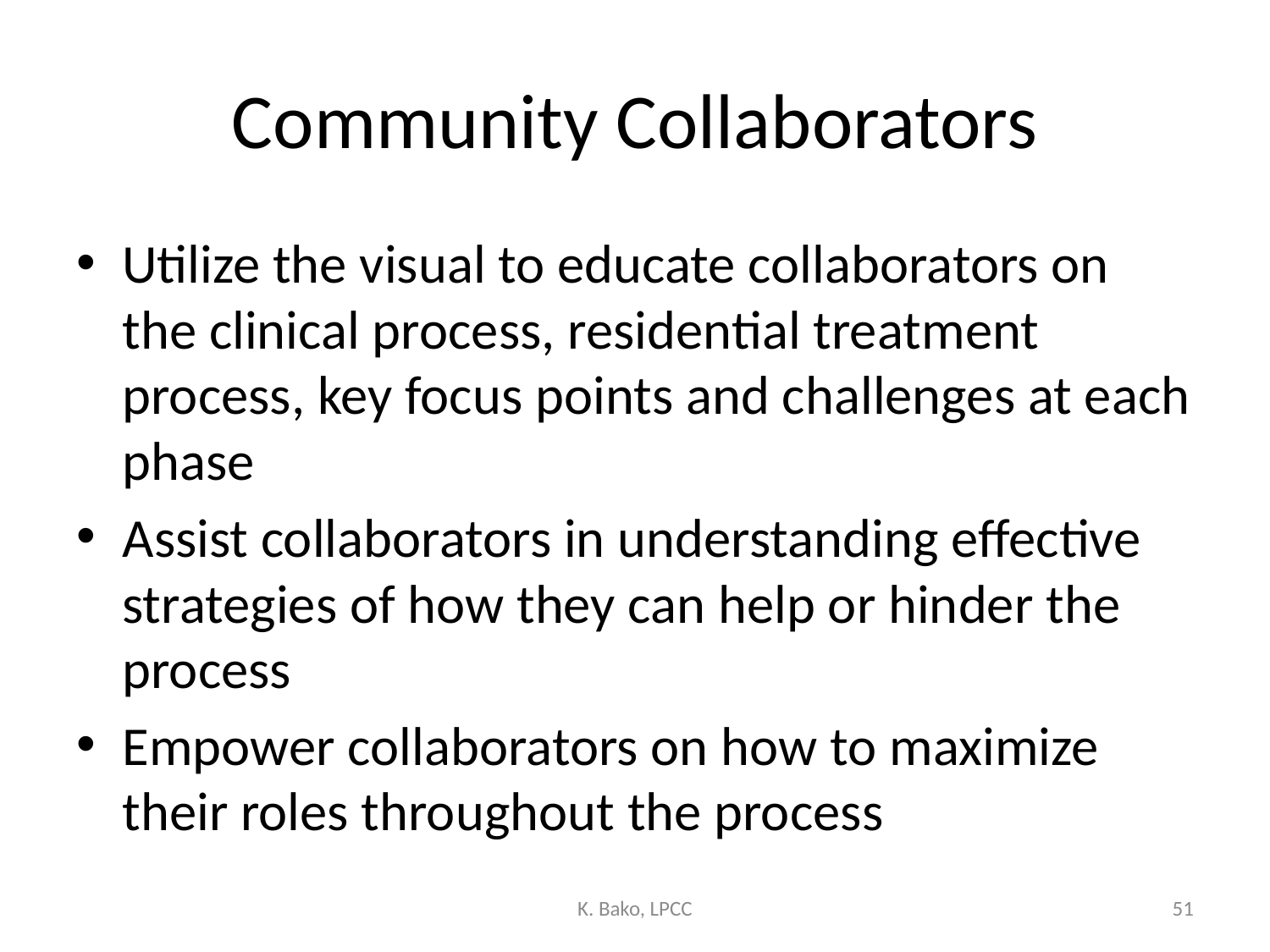

# Community Collaborators
Utilize the visual to educate collaborators on the clinical process, residential treatment process, key focus points and challenges at each phase
Assist collaborators in understanding effective strategies of how they can help or hinder the process
Empower collaborators on how to maximize their roles throughout the process
K. Bako, LPCC
51